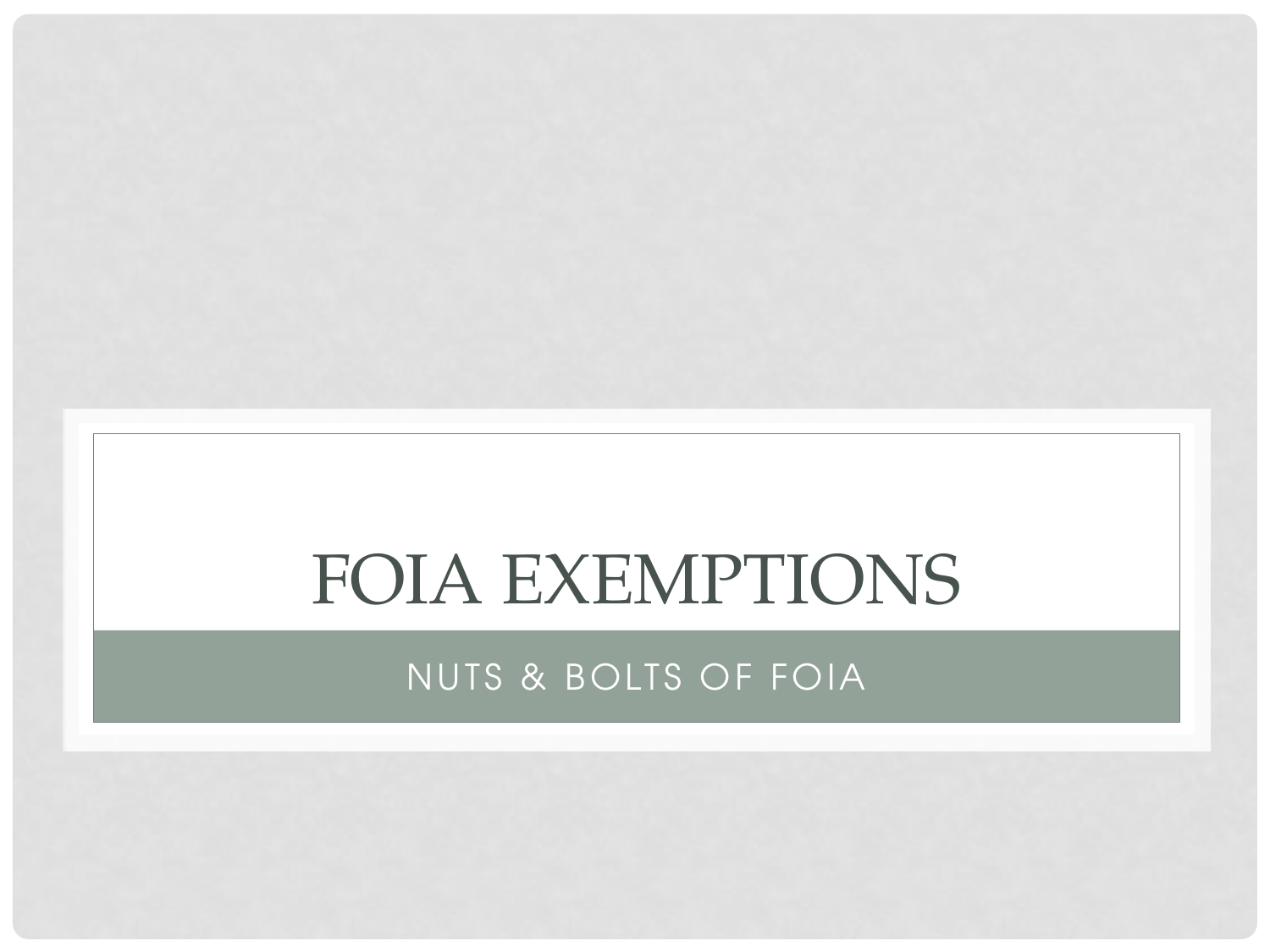

# Foia exemptions
Nuts & bolts of foia